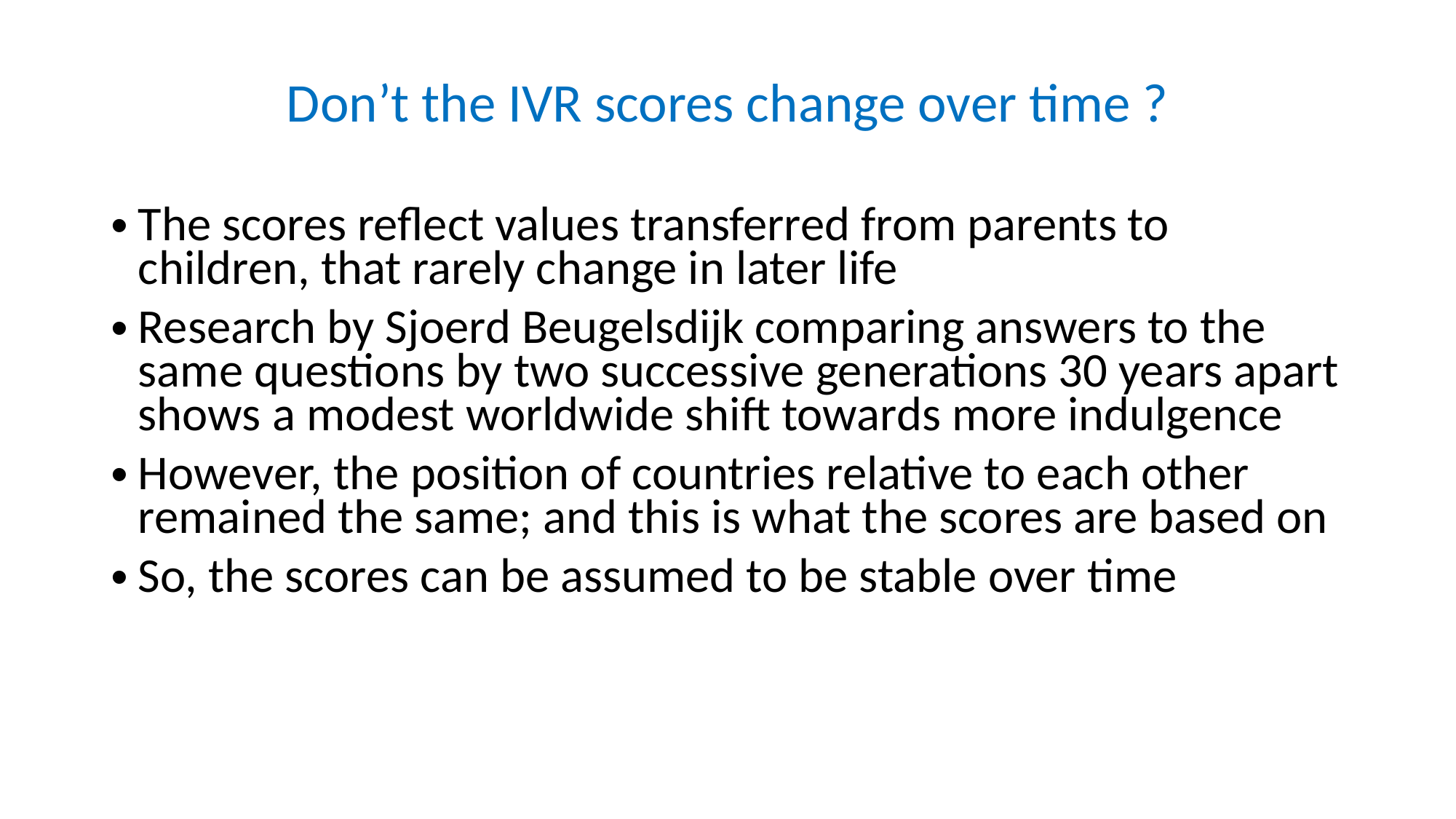

# Don’t the IVR scores change over time ?
The scores reflect values transferred from parents to children, that rarely change in later life
Research by Sjoerd Beugelsdijk comparing answers to the same questions by two successive generations 30 years apart shows a modest worldwide shift towards more indulgence
However, the position of countries relative to each other remained the same; and this is what the scores are based on
So, the scores can be assumed to be stable over time